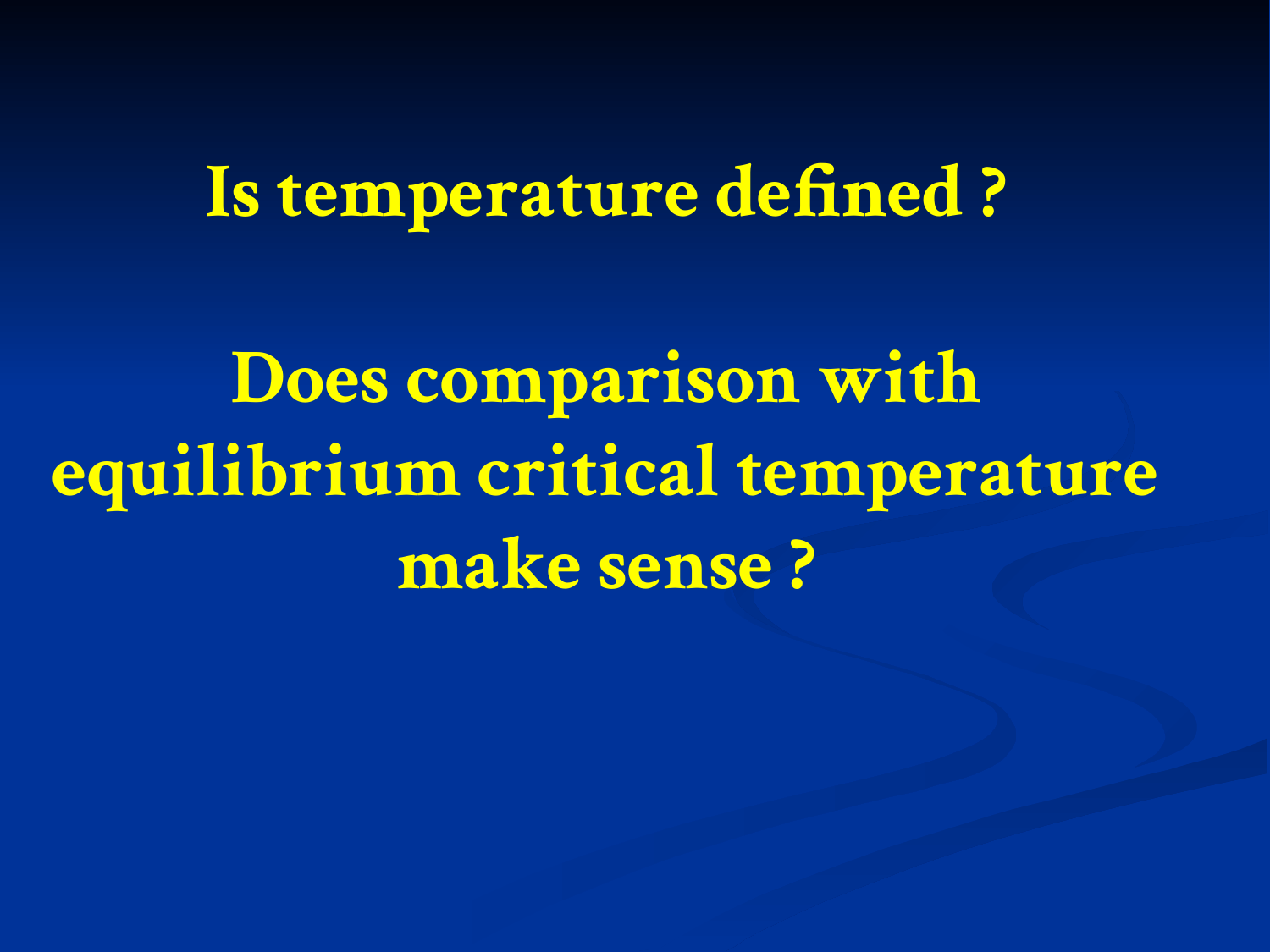

# Is temperature defined ? Does comparison with equilibrium critical temperature make sense ?